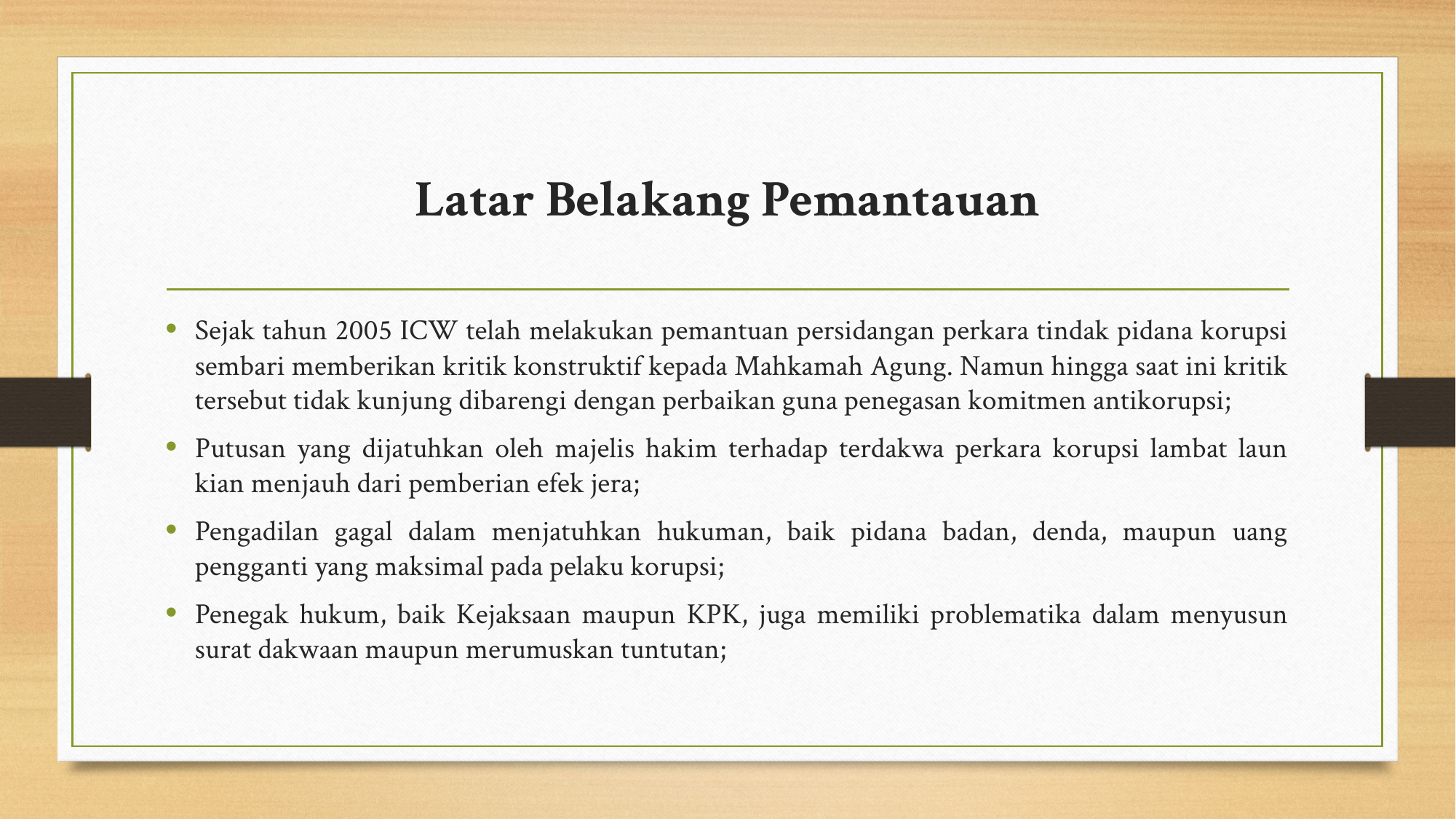

# Latar Belakang Pemantauan
Sejak tahun 2005 ICW telah melakukan pemantuan persidangan perkara tindak pidana korupsi sembari memberikan kritik konstruktif kepada Mahkamah Agung. Namun hingga saat ini kritik tersebut tidak kunjung dibarengi dengan perbaikan guna penegasan komitmen antikorupsi;
Putusan yang dijatuhkan oleh majelis hakim terhadap terdakwa perkara korupsi lambat laun kian menjauh dari pemberian efek jera;
Pengadilan gagal dalam menjatuhkan hukuman, baik pidana badan, denda, maupun uang pengganti yang maksimal pada pelaku korupsi;
Penegak hukum, baik Kejaksaan maupun KPK, juga memiliki problematika dalam menyusun surat dakwaan maupun merumuskan tuntutan;